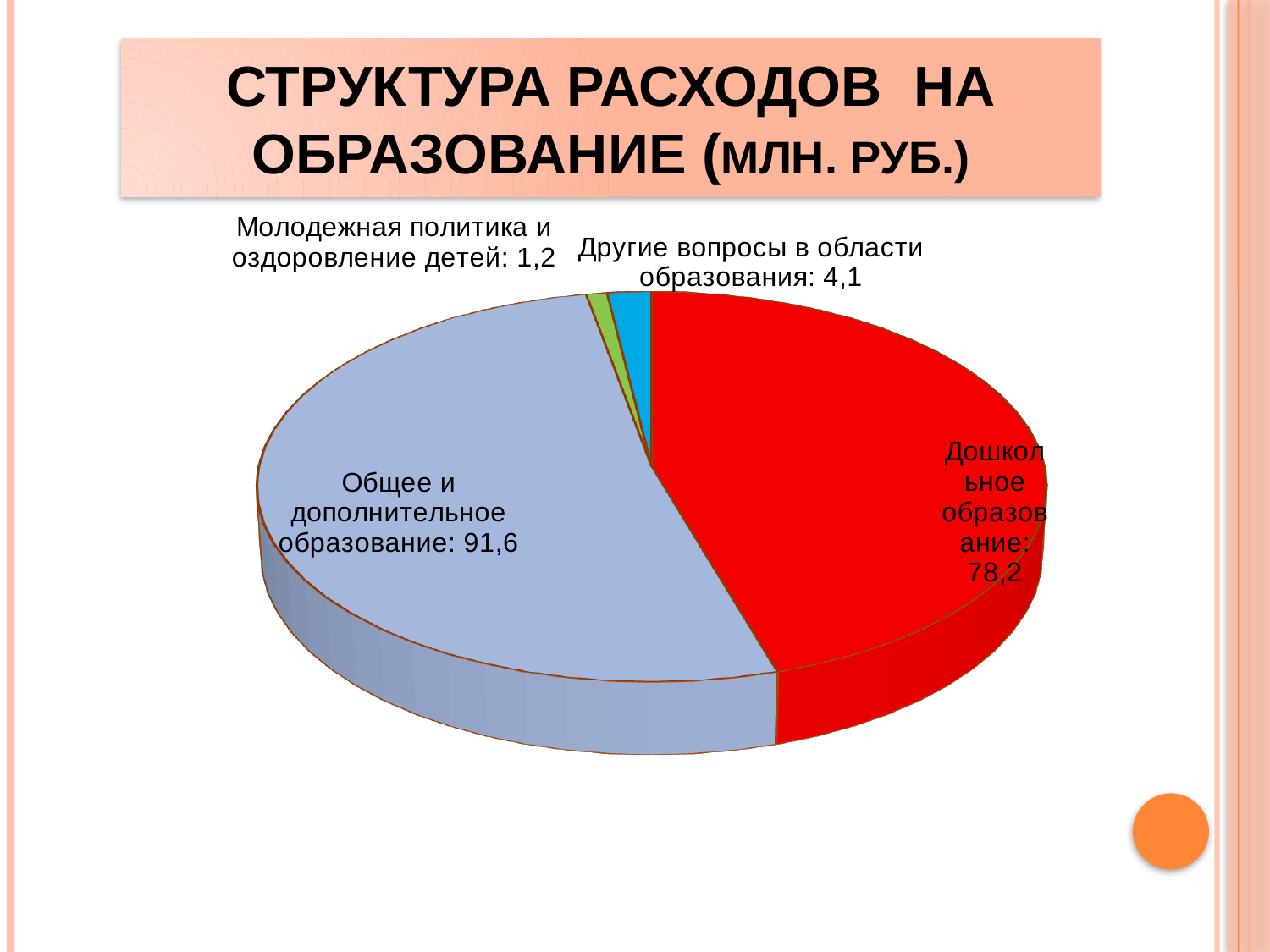

# Структура расходов  на образование (млн. руб.)

[unsupported chart]